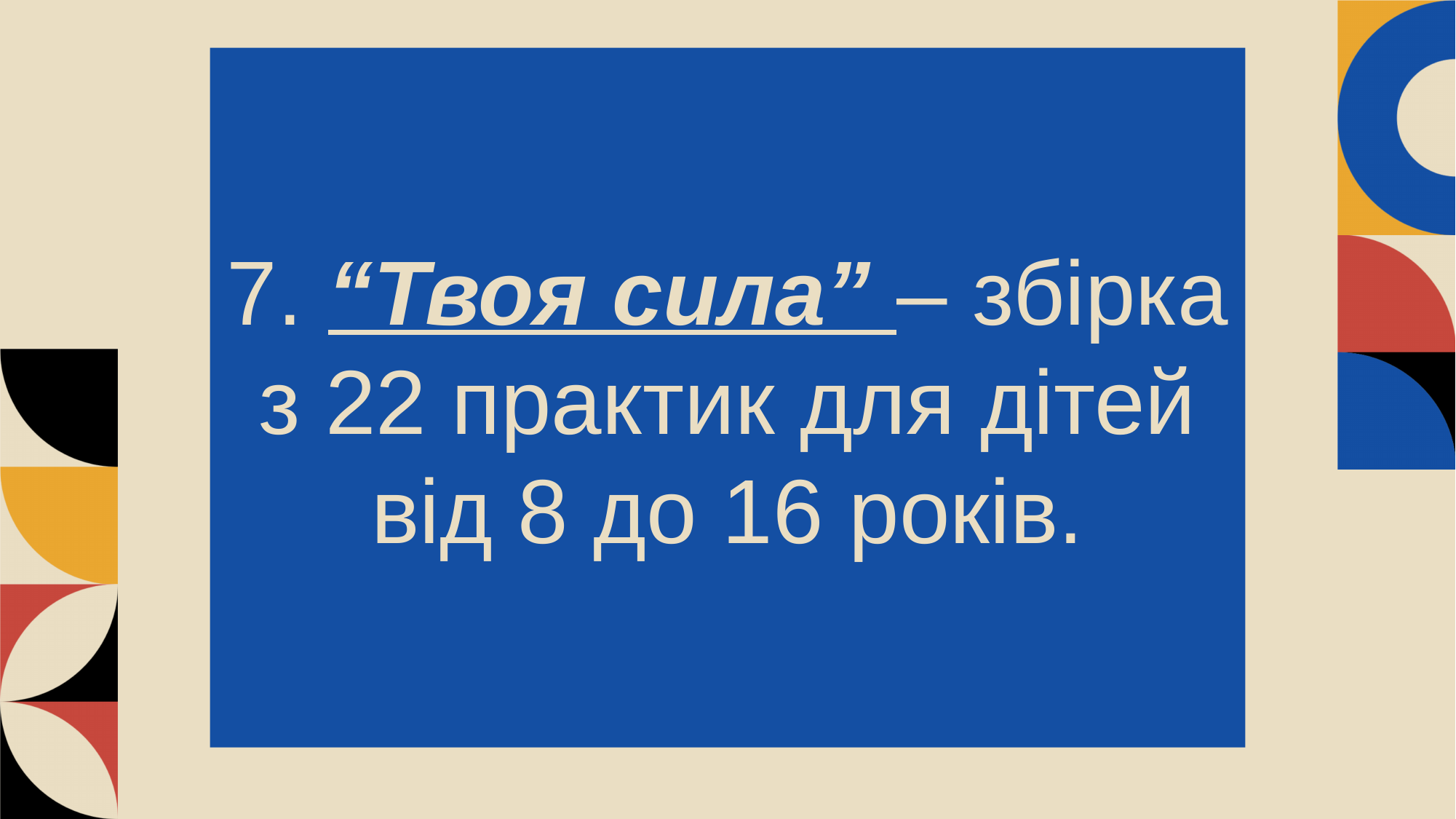

7. “Твоя сила” – збірка з 22 практик для дітей від 8 до 16 років.